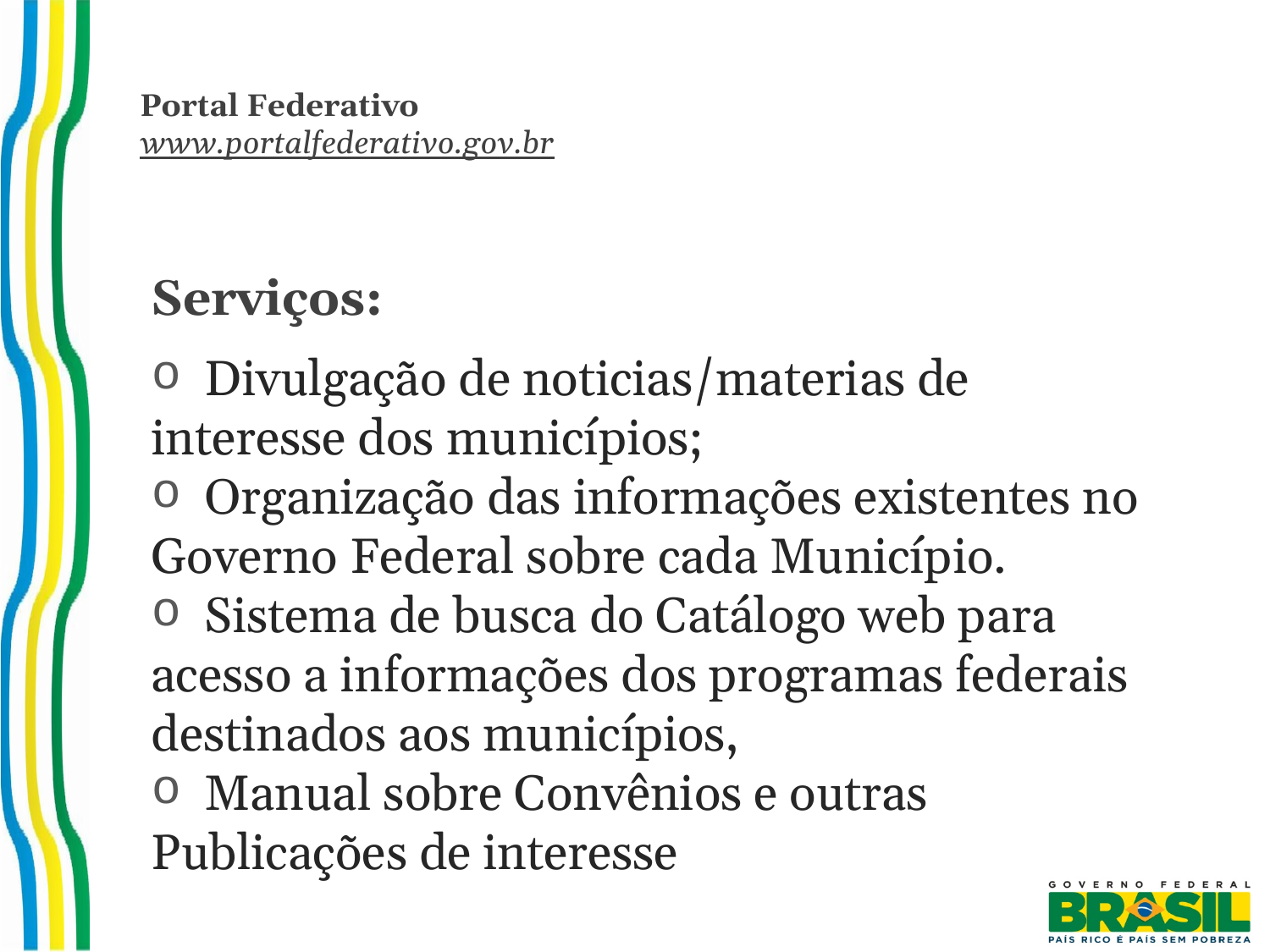

# Portal Federativo www.portalfederativo.gov.br

Serviços:

  Divulgação de noticias/materias de interesse dos municípios;
  Organização das informações existentes no Governo Federal sobre cada Município.
  Sistema de busca do Catálogo web para acesso a informações dos programas federais destinados aos municípios,
  Manual sobre Convênios e outras Publicações de interesse